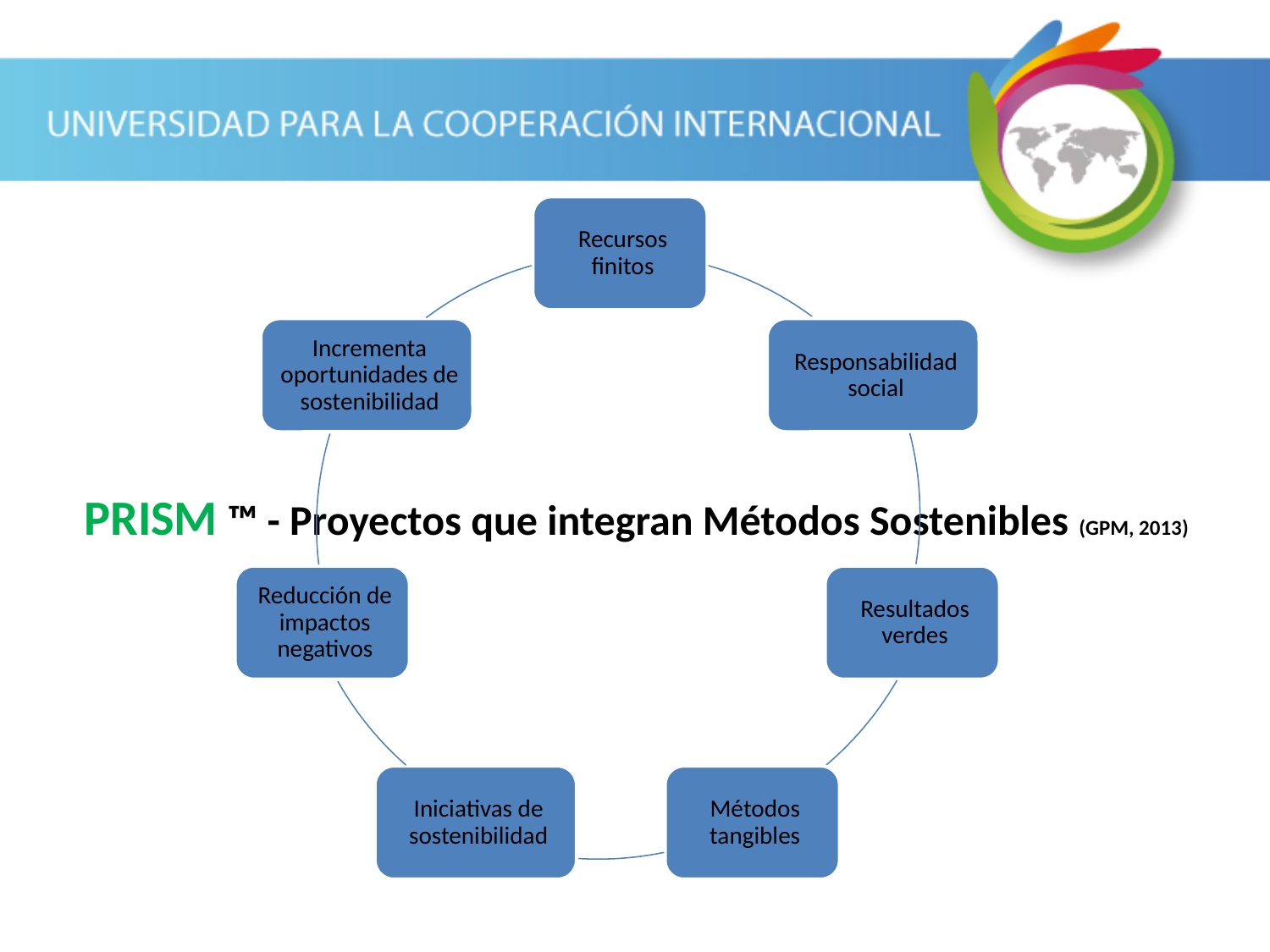

# PRISM ™ - Proyectos que integran Métodos Sostenibles (GPM, 2013)

Recursos finitos
Responsabilidad social
Resultados verdes
Métodos tangibles
Iniciativas de sostenibilidad
Reducción de impactos negativos
Incrementa oportunidades de sostenibilidad